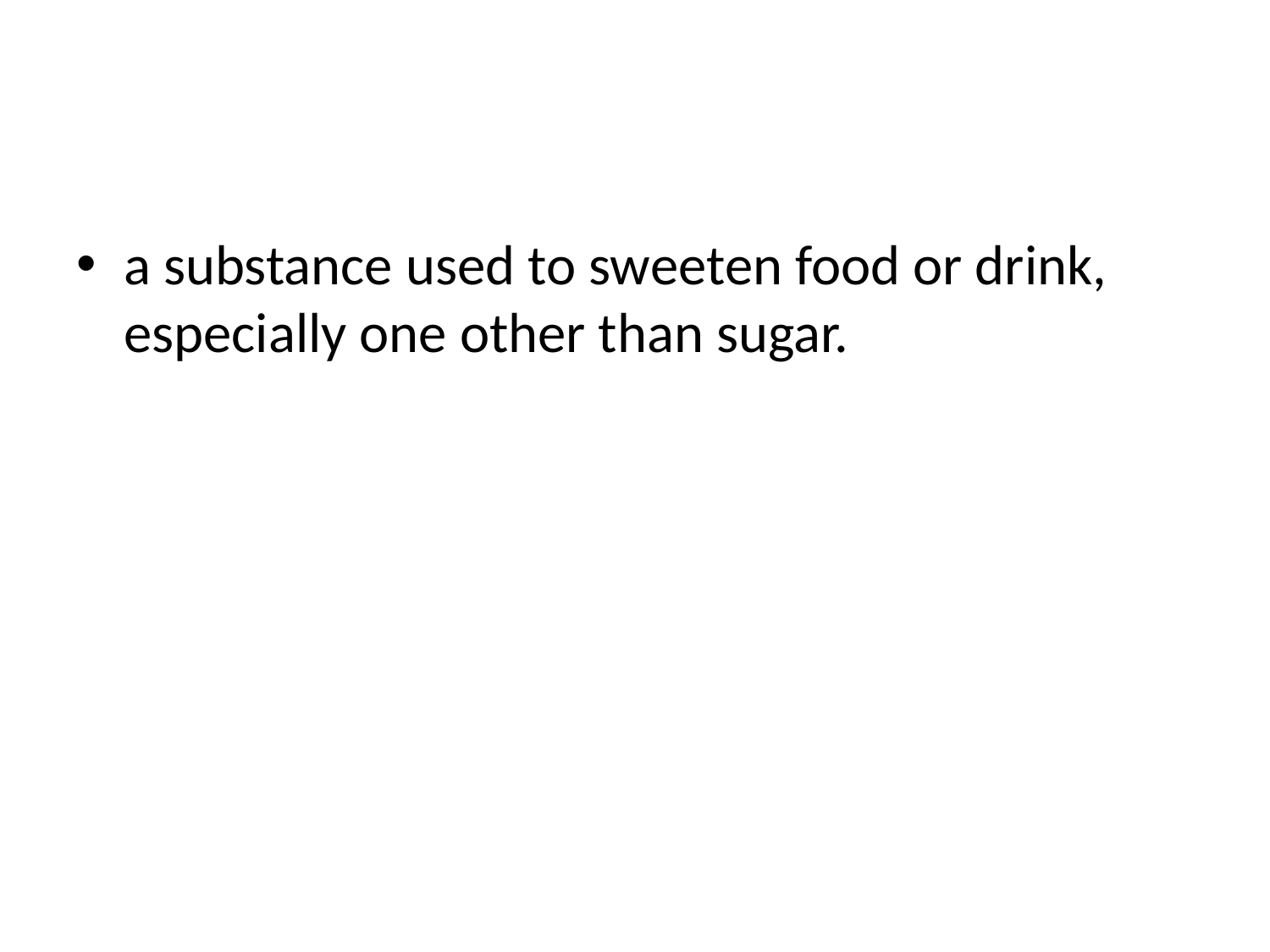

#
a substance used to sweeten food or drink, especially one other than sugar.